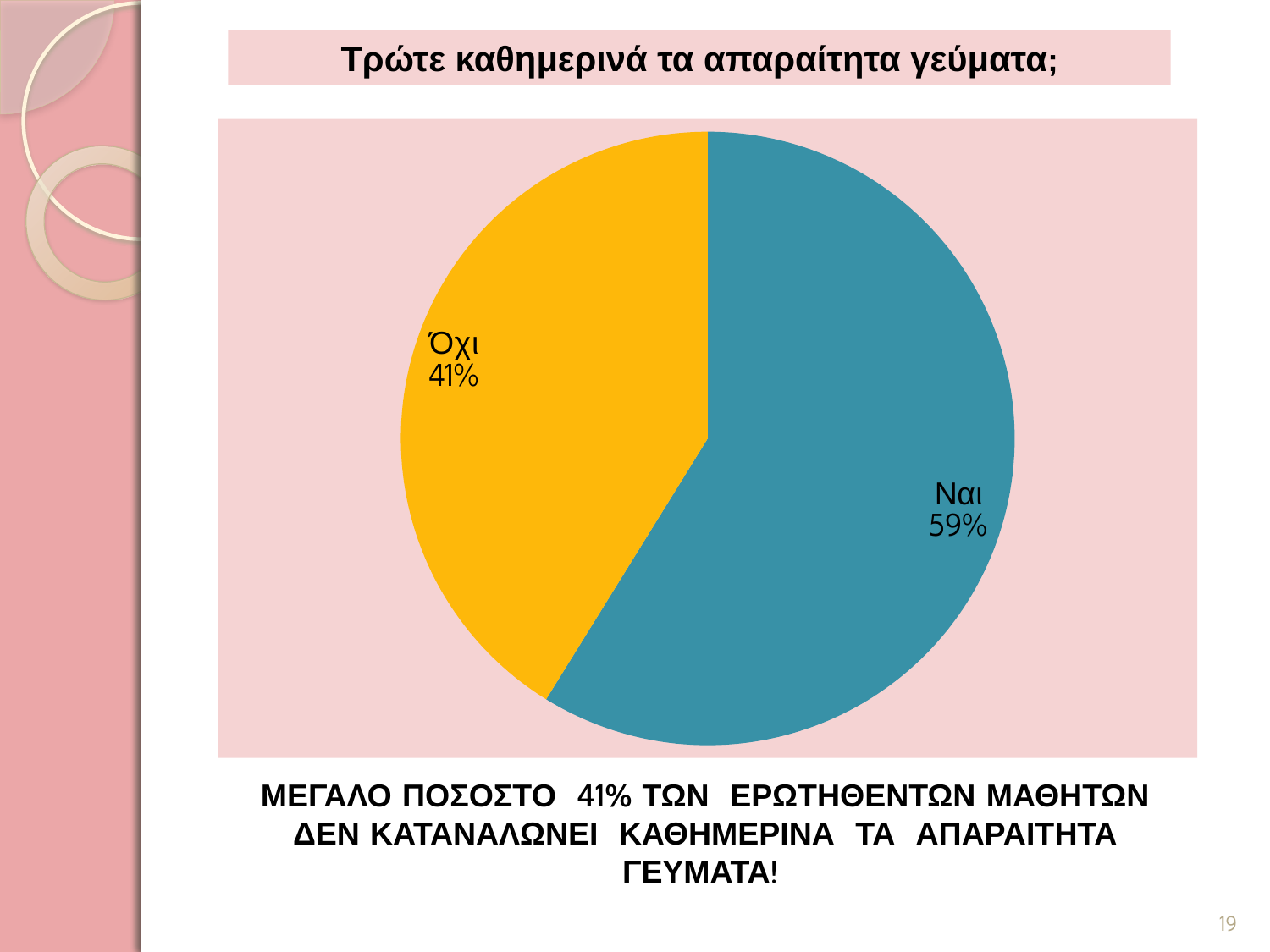

Τρώτε καθημερινά τα απαραίτητα γεύματα;

### Chart

| Category | Σειρά 1 | Σειρά 2 | Σειρά 3 |
|---|---|---|---|
| Ναι | 10.0 | None | None |
| Όχι | 7.0 | None | None |
 ΜΕΓΑΛΟ ΠΟΣΟΣΤΟ  41% ΤΩΝ  ΕΡΩΤΗΘΕΝΤΩΝ ΜΑΘΗΤΩΝ   ΔΕΝ ΚΑΤΑΝΑΛΩΝΕΙ  ΚΑΘΗΜΕΡΙΝΑ  ΤΑ  ΑΠΑΡΑΙΤΗΤΑ  ΓΕΥΜΑΤΑ!
19